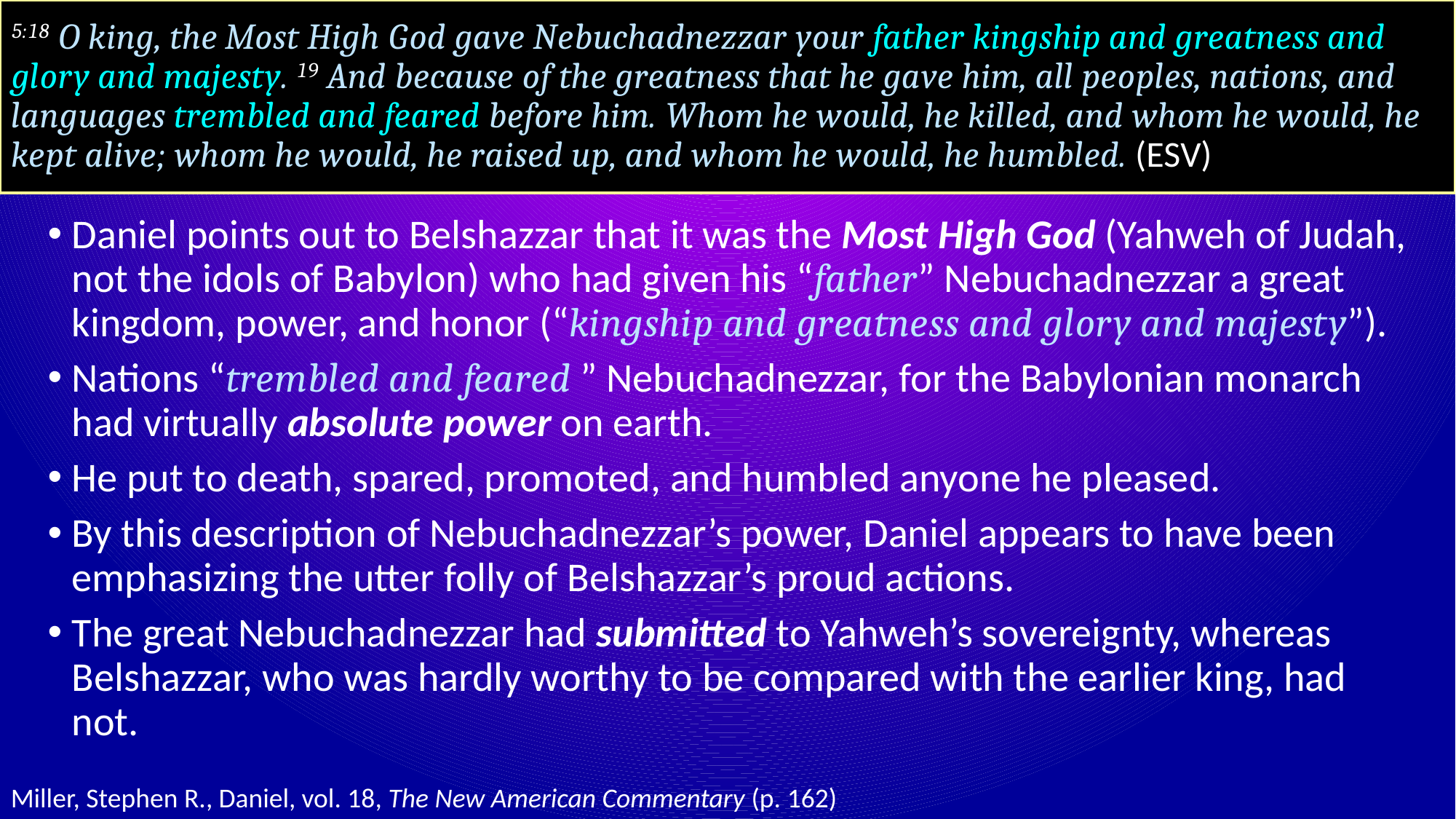

# 5:18 O king, the Most High God gave Nebuchadnezzar your father kingship and greatness and glory and majesty. 19 And because of the greatness that he gave him, all peoples, nations, and languages trembled and feared before him. Whom he would, he killed, and whom he would, he kept alive; whom he would, he raised up, and whom he would, he humbled. (ESV)
Daniel points out to Belshazzar that it was the Most High God (Yahweh of Judah, not the idols of Babylon) who had given his “father” Nebuchadnezzar a great kingdom, power, and honor (“kingship and greatness and glory and majesty”).
Nations “trembled and feared ” Nebuchadnezzar, for the Babylonian monarch had virtually absolute power on earth.
He put to death, spared, promoted, and humbled anyone he pleased.
By this description of Nebuchadnezzar’s power, Daniel appears to have been emphasizing the utter folly of Belshazzar’s proud actions.
The great Nebuchadnezzar had submitted to Yahweh’s sovereignty, whereas Belshazzar, who was hardly worthy to be compared with the earlier king, had not.
Miller, Stephen R., Daniel, vol. 18, The New American Commentary (p. 162)